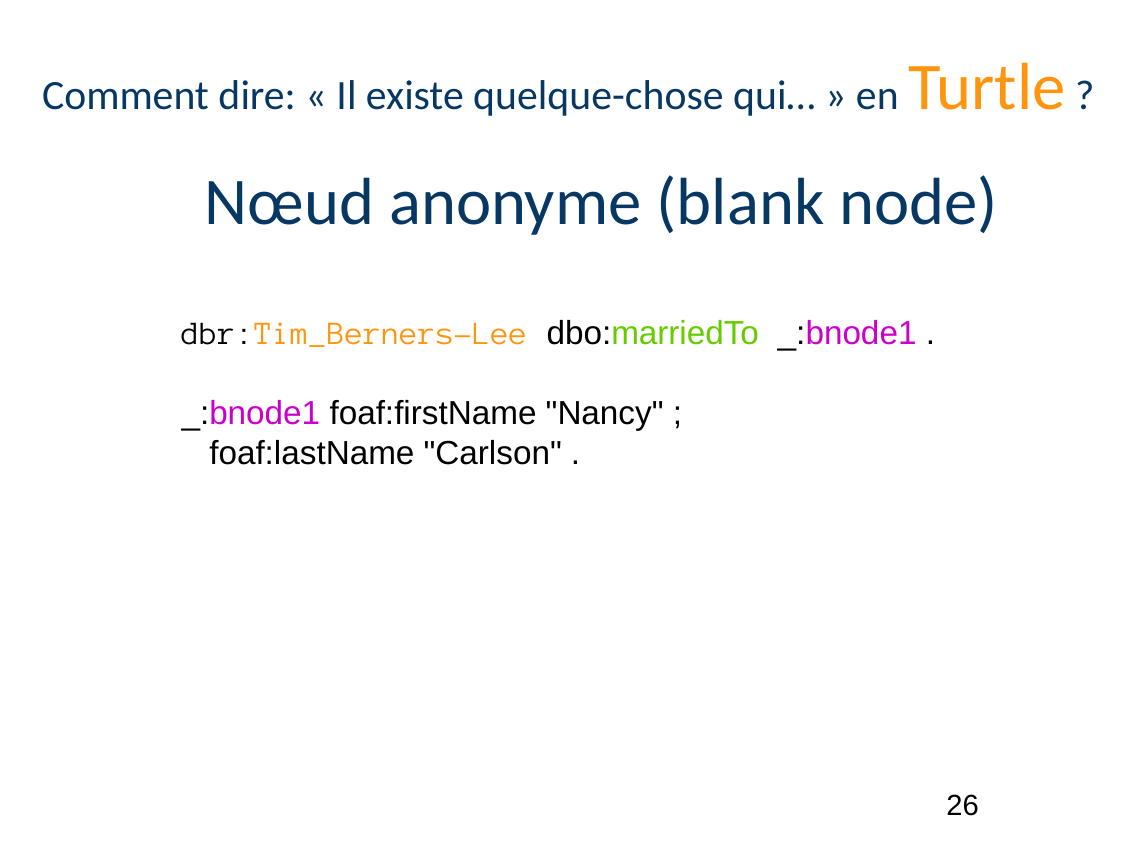

Comment dire: « Il existe quelque-chose qui… » en Turtle ?

Nœud anonyme (blank node)
dbr:Tim_Berners-Lee dbo:marriedTo  _:bnode1 .

_:bnode1 foaf:firstName "Nancy" ;
   foaf:lastName "Carlson" .
26